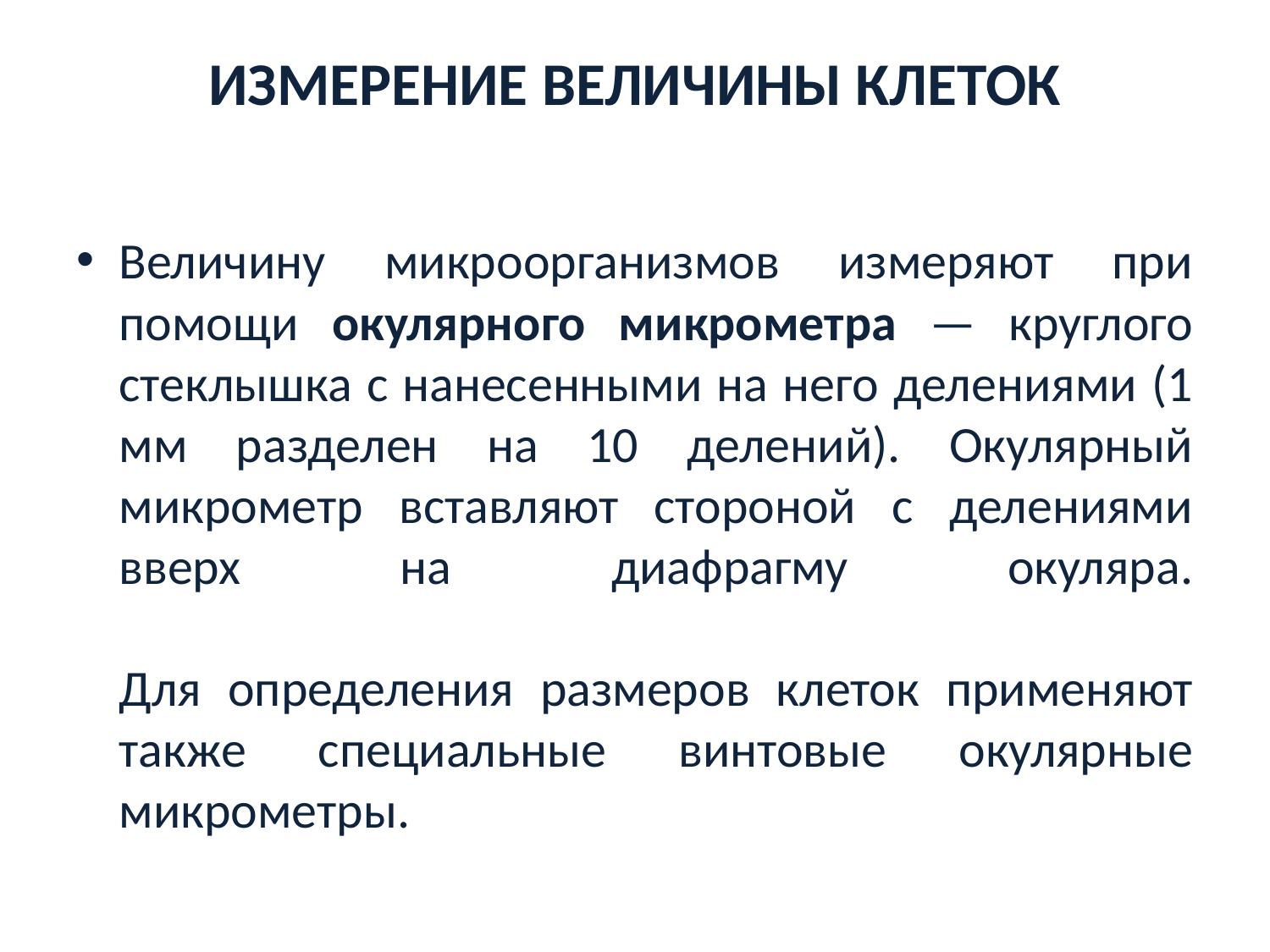

# ИЗМЕРЕНИЕ ВЕЛИЧИНЫ КЛЕТОК
Величину микроорганизмов измеряют при помощи окулярного микрометра — круглого стеклышка с нанесенными на него делениями (1 мм разделен на 10 делений). Окулярный микрометр вставляют стороной с делениями вверх на диафрагму окуляра.
Для определения размеров клеток применяют также специальные винтовые окулярные микрометры.